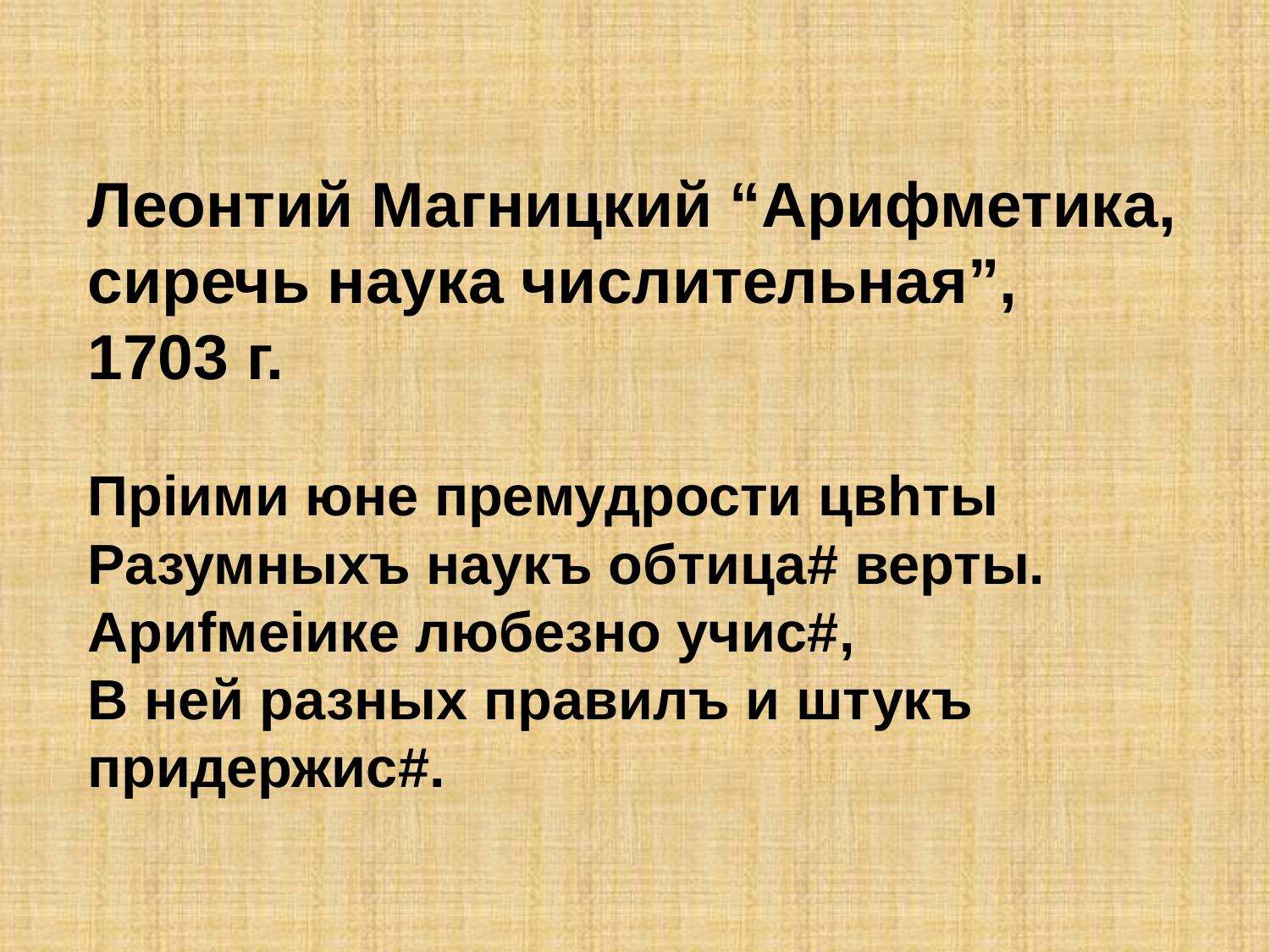

# Леонтий Магницкий “Арифметика, сиречь наука числительная”, 1703 г. Прiими юне премудрости цвhты Разумныхъ наукъ обтица# верты. Ариfмеiике любезно учис#, В ней разных правилъ и штукъ придержис#.